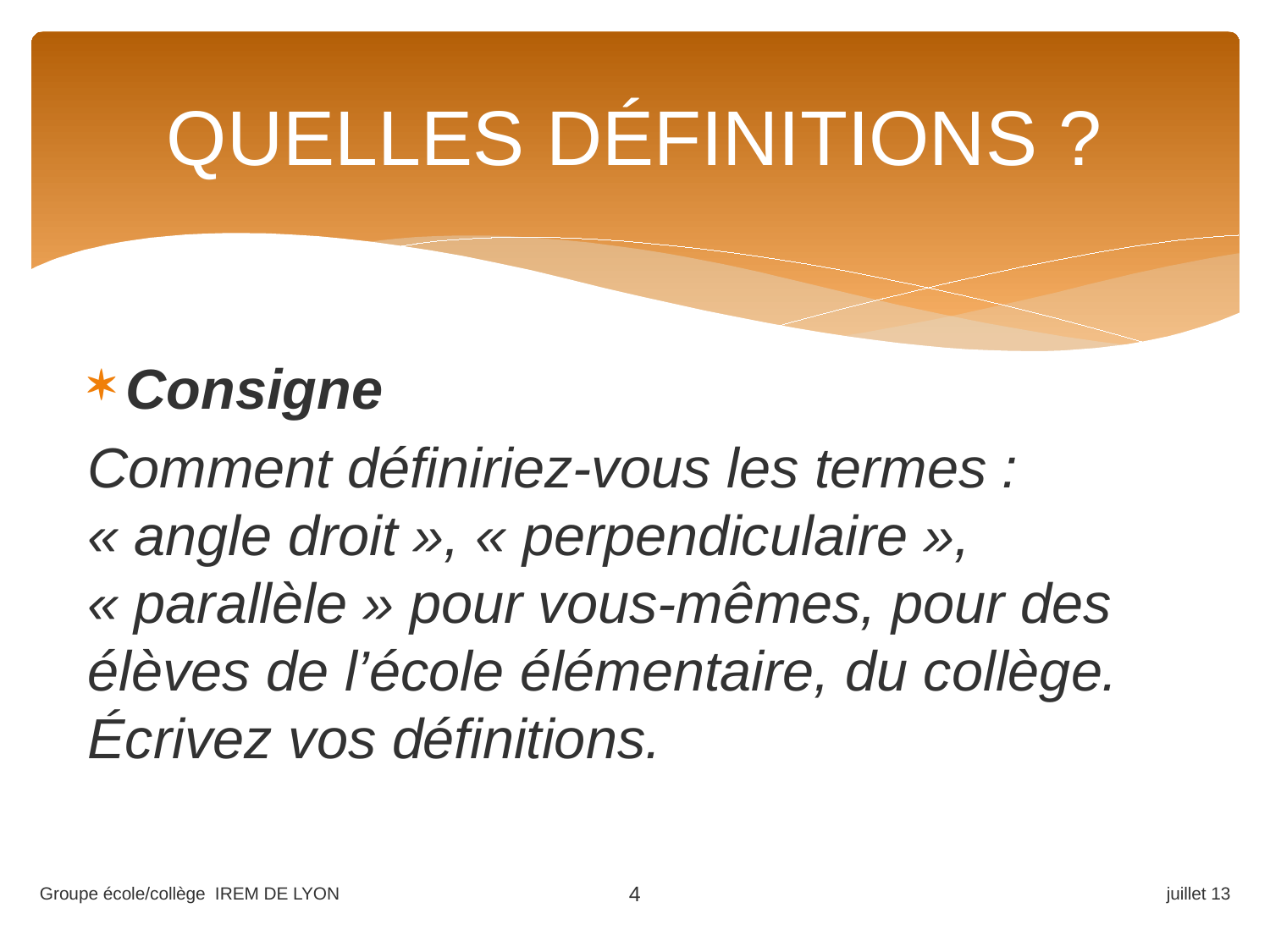

# QUELLES DÉFINITIONS ?
Consigne
Comment définiriez-vous les termes : « angle droit », « perpendiculaire », « parallèle » pour vous-mêmes, pour des élèves de l’école élémentaire, du collège. Écrivez vos définitions.

4
Groupe école/collège  IREM DE LYON
juillet 13